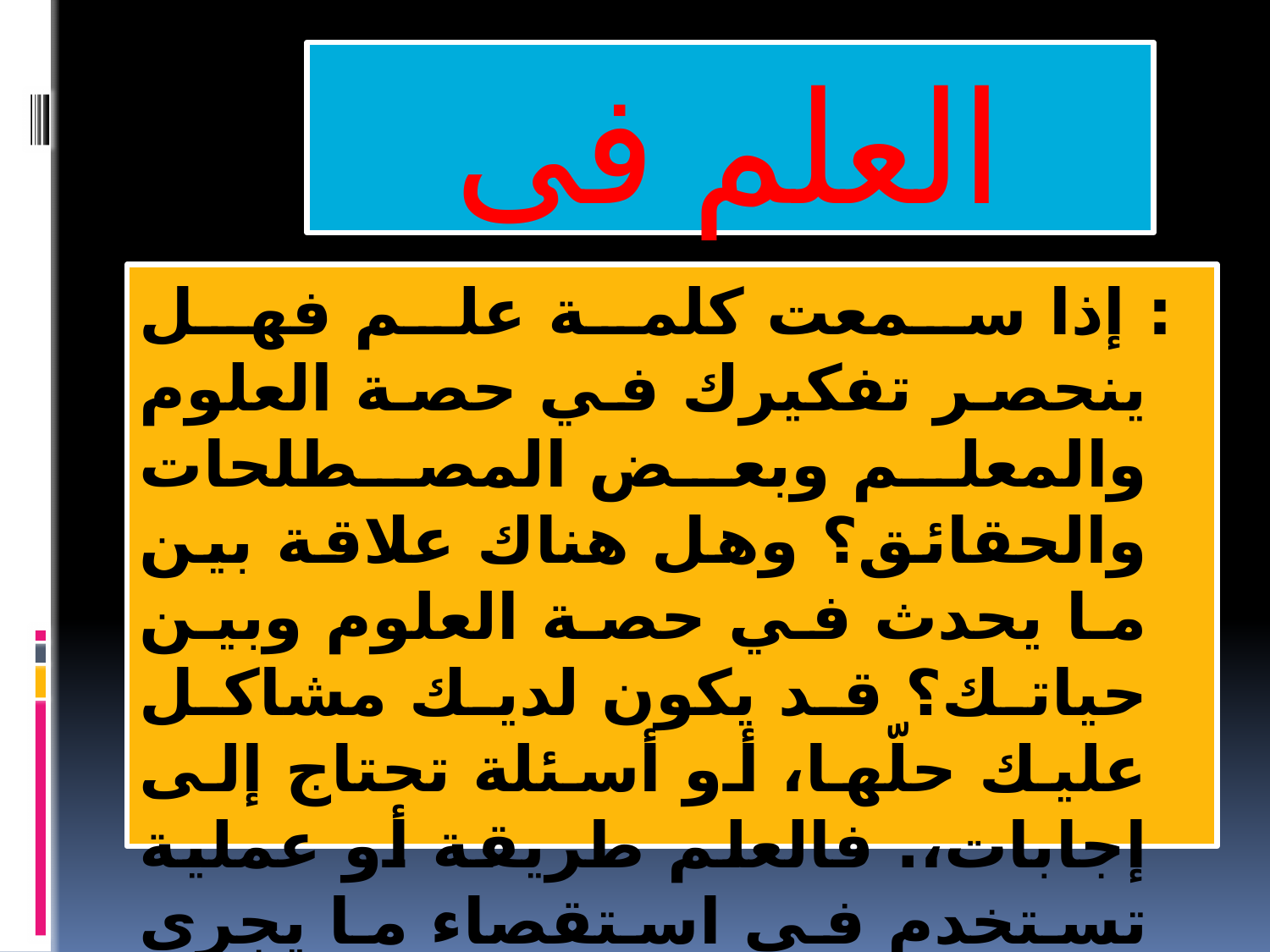

# العلم فى المجتمع
 : إذا سمعت كلمة علم فهل ينحصر تفكيرك في حصة العلوم والمعلم وبعض المصطلحات والحقائق؟ وهل هناك علاقة بين ما يحدث في حصة العلوم وبين حياتك؟ قد يكون لديك مشاكل عليك حلّها، أو أسئلة تحتاج إلى إجابات،. فالعلم طريقة أو عملية تستخدم في استقصاء ما يجري حولك، ويستطيع أن يوفر إجابات لأسئلتك.